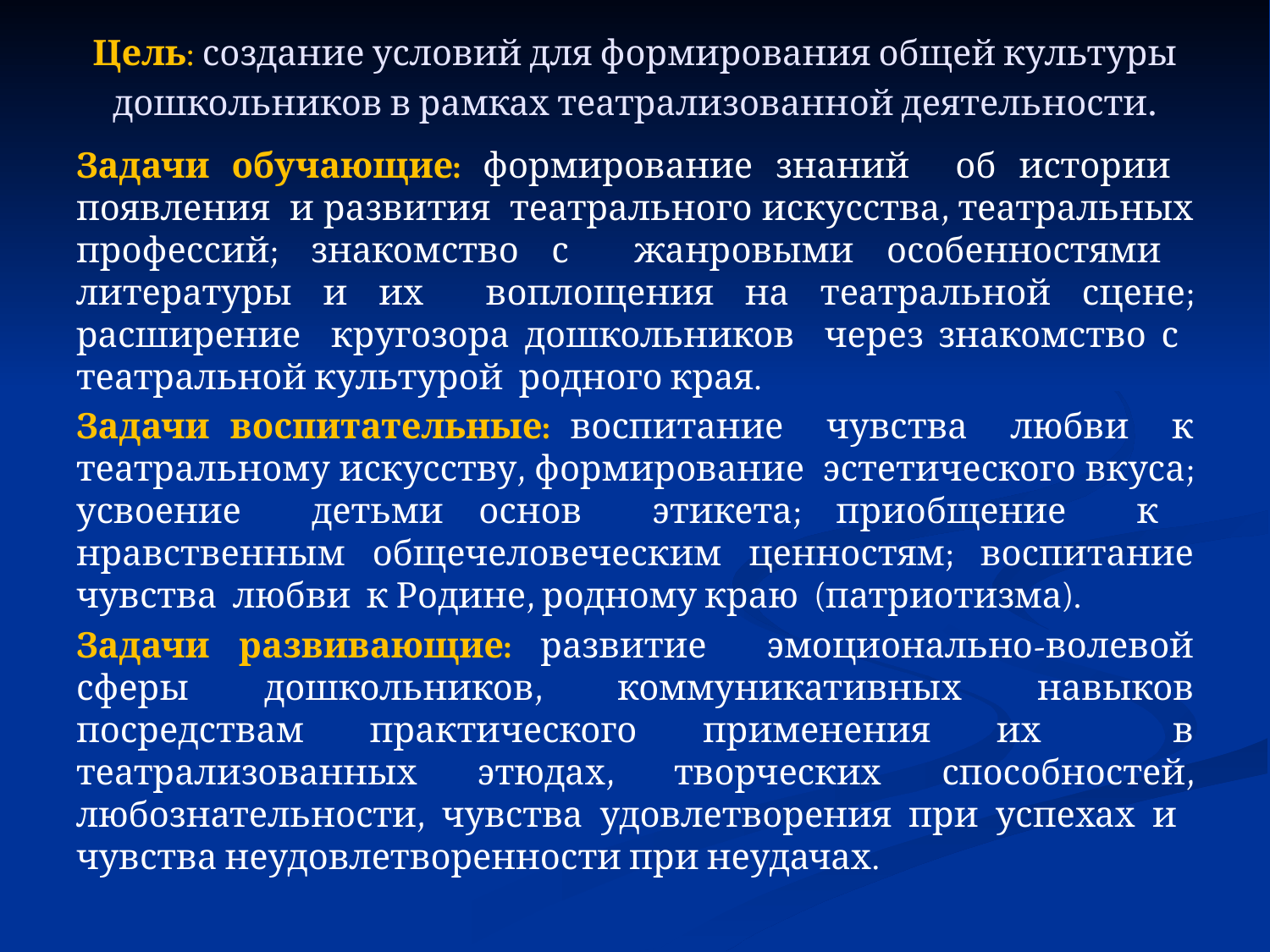

# Цель: создание условий для формирования общей культуры дошкольников в рамках театрализованной деятельности.
Задачи обучающие: формирование знаний  об истории  появления  и развития  театрального искусства, театральных профессий; знакомство с  жанровыми особенностями  литературы и их  воплощения на театральной сцене; расширение  кругозора дошкольников  через знакомство с  театральной культурой  родного края.
Задачи воспитательные: воспитание  чувства  любви  к театральному искусству, формирование  эстетического вкуса; усвоение  детьми основ  этикета; приобщение  к  нравственным общечеловеческим ценностям; воспитание чувства  любви  к Родине, родному краю  (патриотизма).
Задачи развивающие: развитие  эмоционально-волевой сферы дошкольников, коммуникативных навыков посредствам практического применения их  в театрализованных этюдах, творческих способностей, любознательности, чувства удовлетворения при успехах и  чувства неудовлетворенности при неудачах.